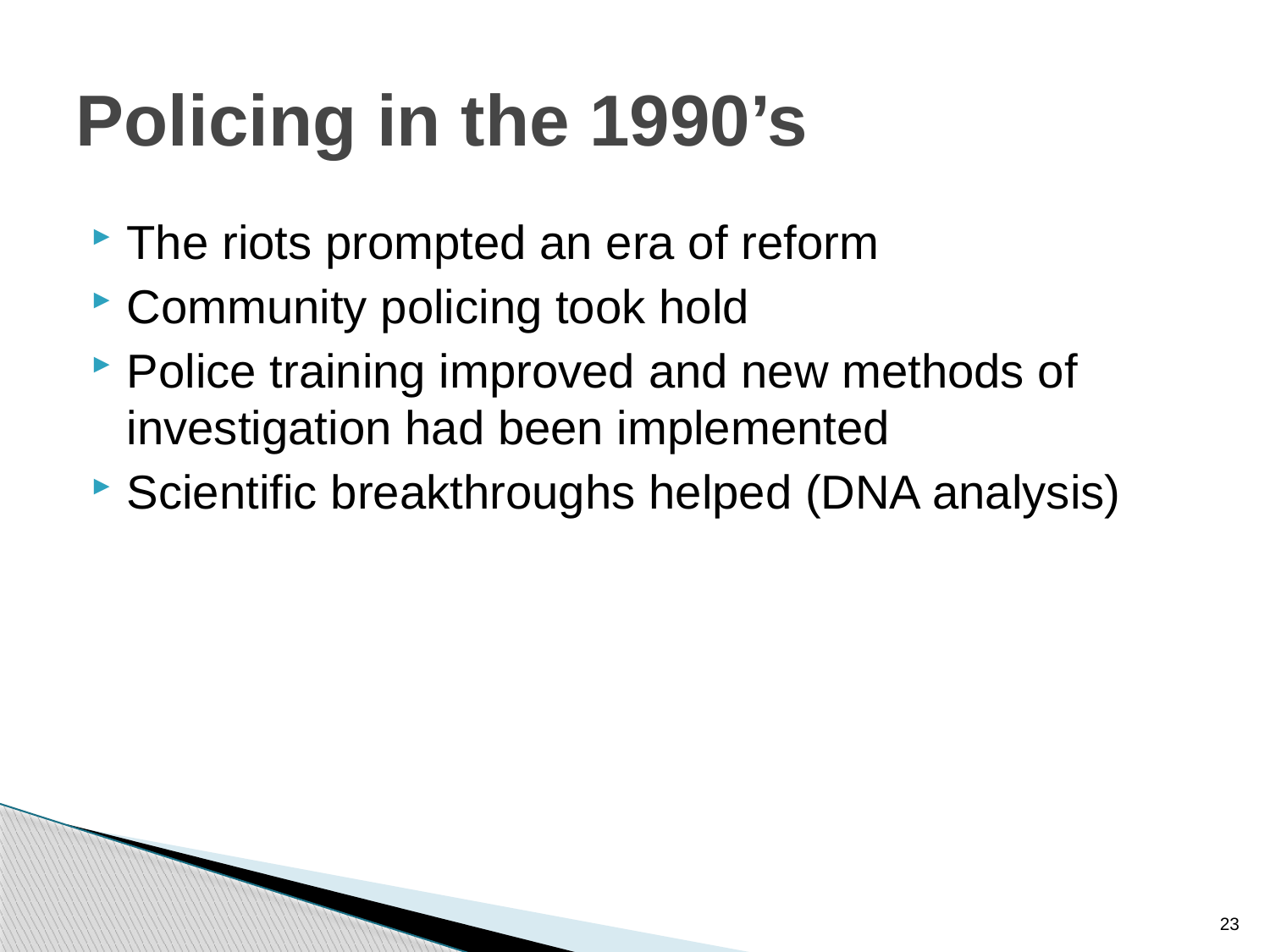

# Policing in the 1990’s
The riots prompted an era of reform
Community policing took hold
Police training improved and new methods of investigation had been implemented
Scientific breakthroughs helped (DNA analysis)
23